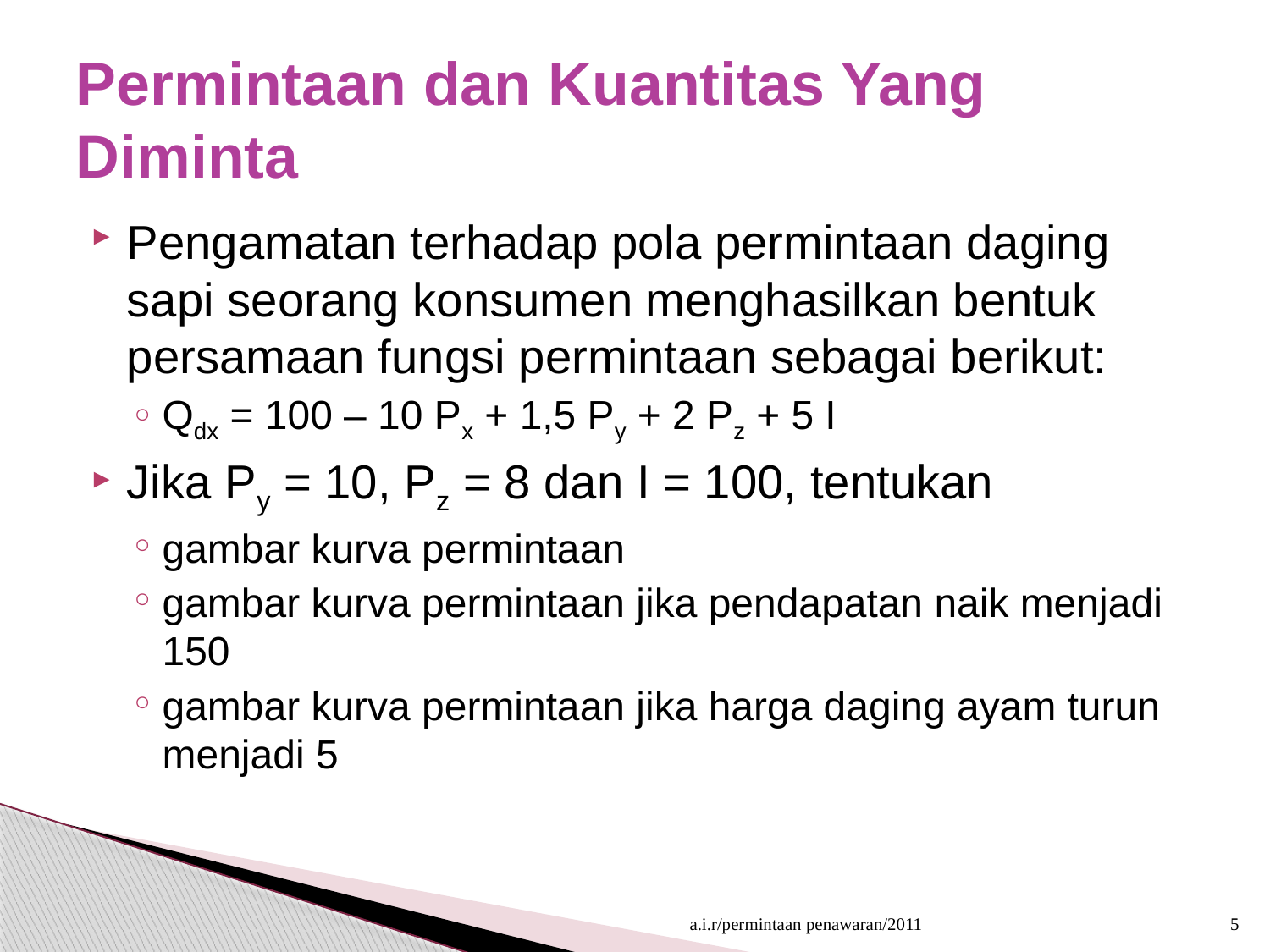

# Permintaan dan Kuantitas Yang Diminta
Pengamatan terhadap pola permintaan daging sapi seorang konsumen menghasilkan bentuk persamaan fungsi permintaan sebagai berikut:
Qdx = 100 – 10 Px + 1,5 Py + 2 Pz + 5 I
Jika Py = 10, Pz = 8 dan I = 100, tentukan
gambar kurva permintaan
gambar kurva permintaan jika pendapatan naik menjadi 150
gambar kurva permintaan jika harga daging ayam turun menjadi 5

a.i.r/permintaan penawaran/2011
5